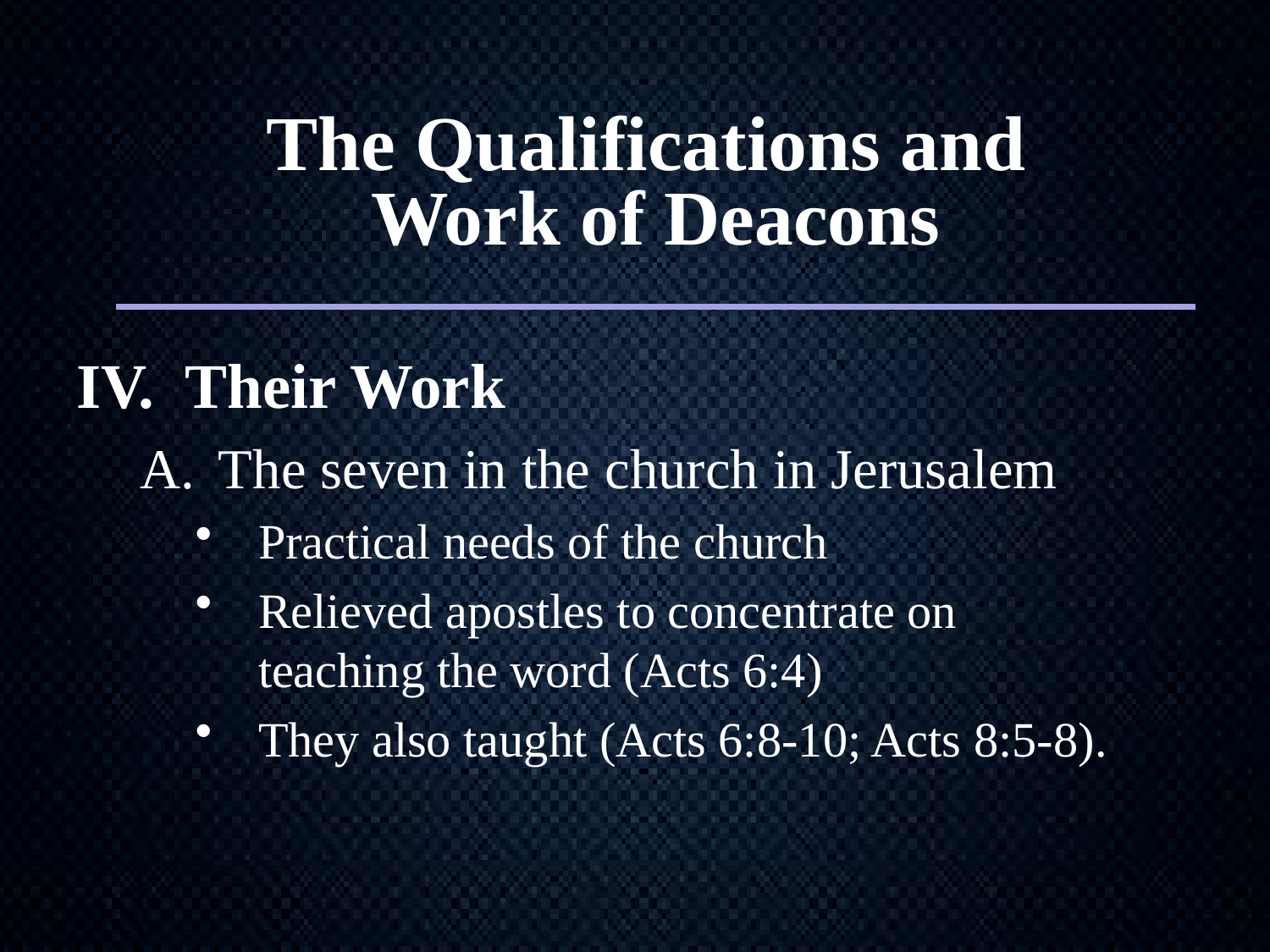

# The Qualifications and Work of Deacons
IV.  Their Work
The seven in the church in Jerusalem
Practical needs of the church
Relieved apostles to concentrate on 	   teaching the word (Acts 6:4)
They also taught (Acts 6:8-10; Acts 8:5-8).